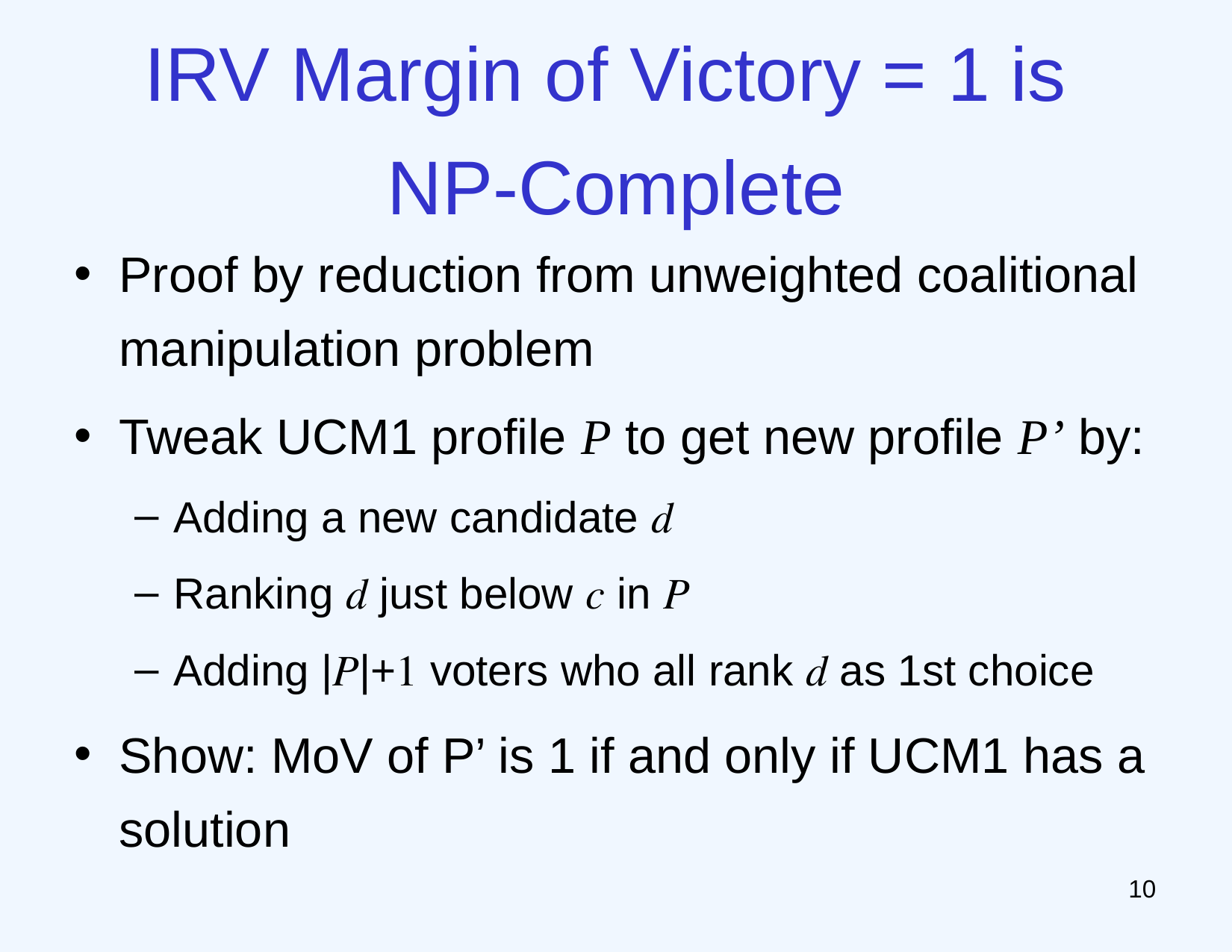

# IRV Margin of Victory = 1 is NP-Complete
Proof by reduction from unweighted coalitional manipulation problem
Tweak UCM1 profile P to get new profile P’ by:
Adding a new candidate d
Ranking d just below c in P
Adding |P|+1 voters who all rank d as 1st choice
Show: MoV of P’ is 1 if and only if UCM1 has a solution
10